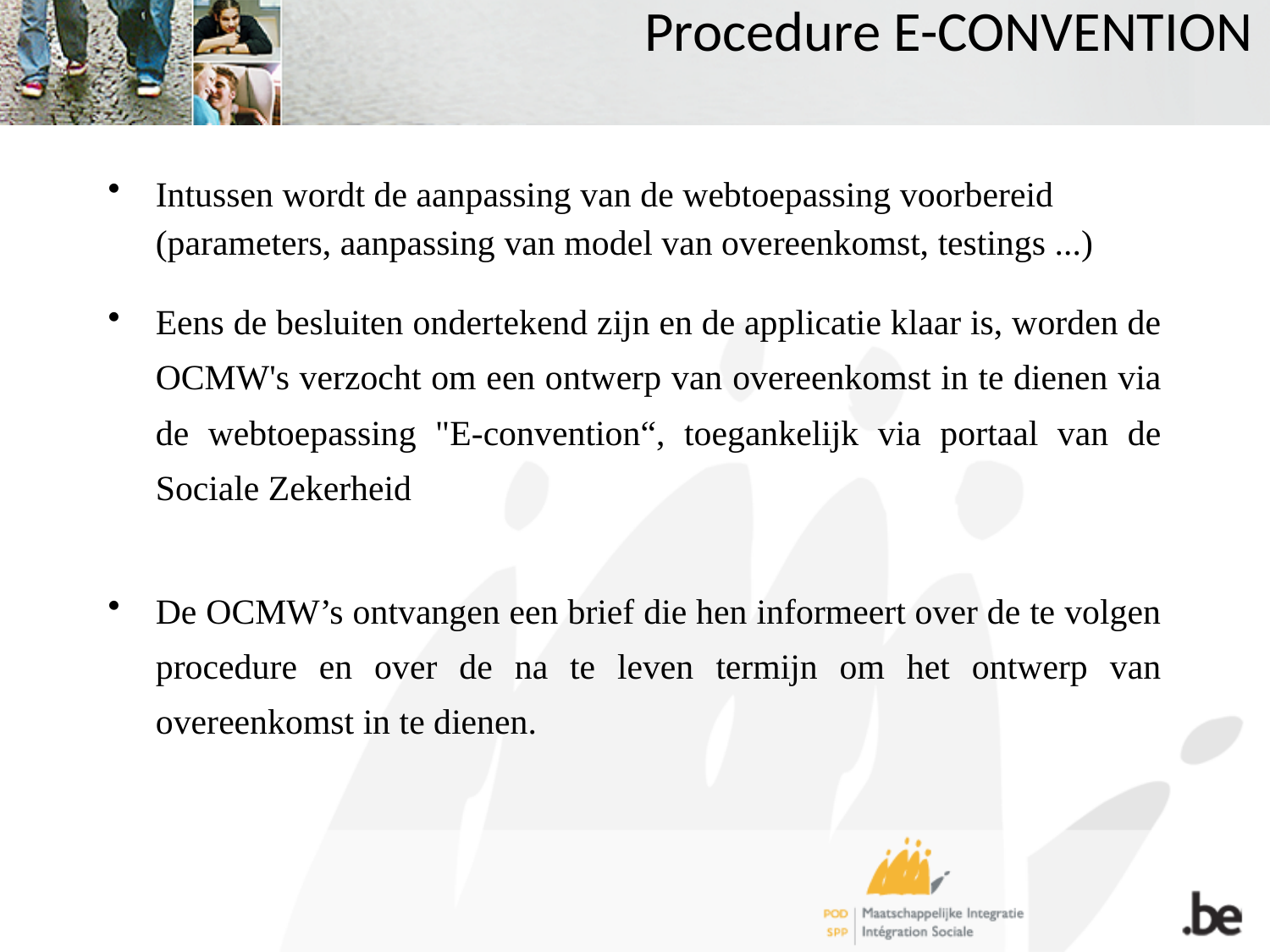

# Procedure E-CONVENTION
Intussen wordt de aanpassing van de webtoepassing voorbereid (parameters, aanpassing van model van overeenkomst, testings ...)
Eens de besluiten ondertekend zijn en de applicatie klaar is, worden de OCMW's verzocht om een ontwerp van overeenkomst in te dienen via de webtoepassing "E-convention“, toegankelijk via portaal van de Sociale Zekerheid

De OCMW’s ontvangen een brief die hen informeert over de te volgen procedure en over de na te leven termijn om het ontwerp van overeenkomst in te dienen.